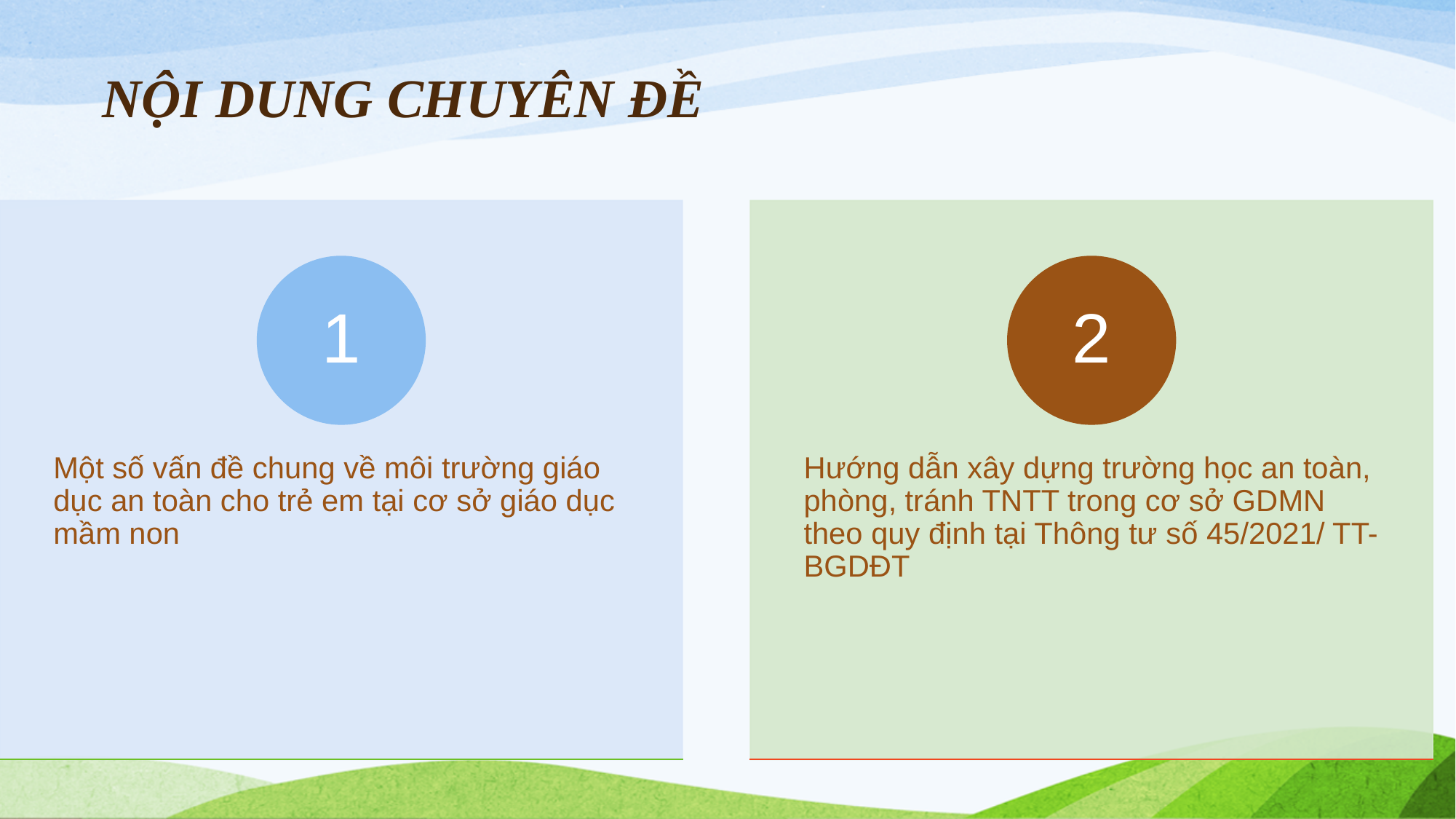

# NỘI DUNG CHUYÊN ĐỀ
Một số vấn đề chung về môi trường giáo dục an toàn cho trẻ em tại cơ sở giáo dục mầm non
1
Hướng dẫn xây dựng trường học an toàn, phòng, tránh TNTT trong cơ sở GDMN theo quy định tại Thông tư số 45/2021/ TT-BGDĐT
2